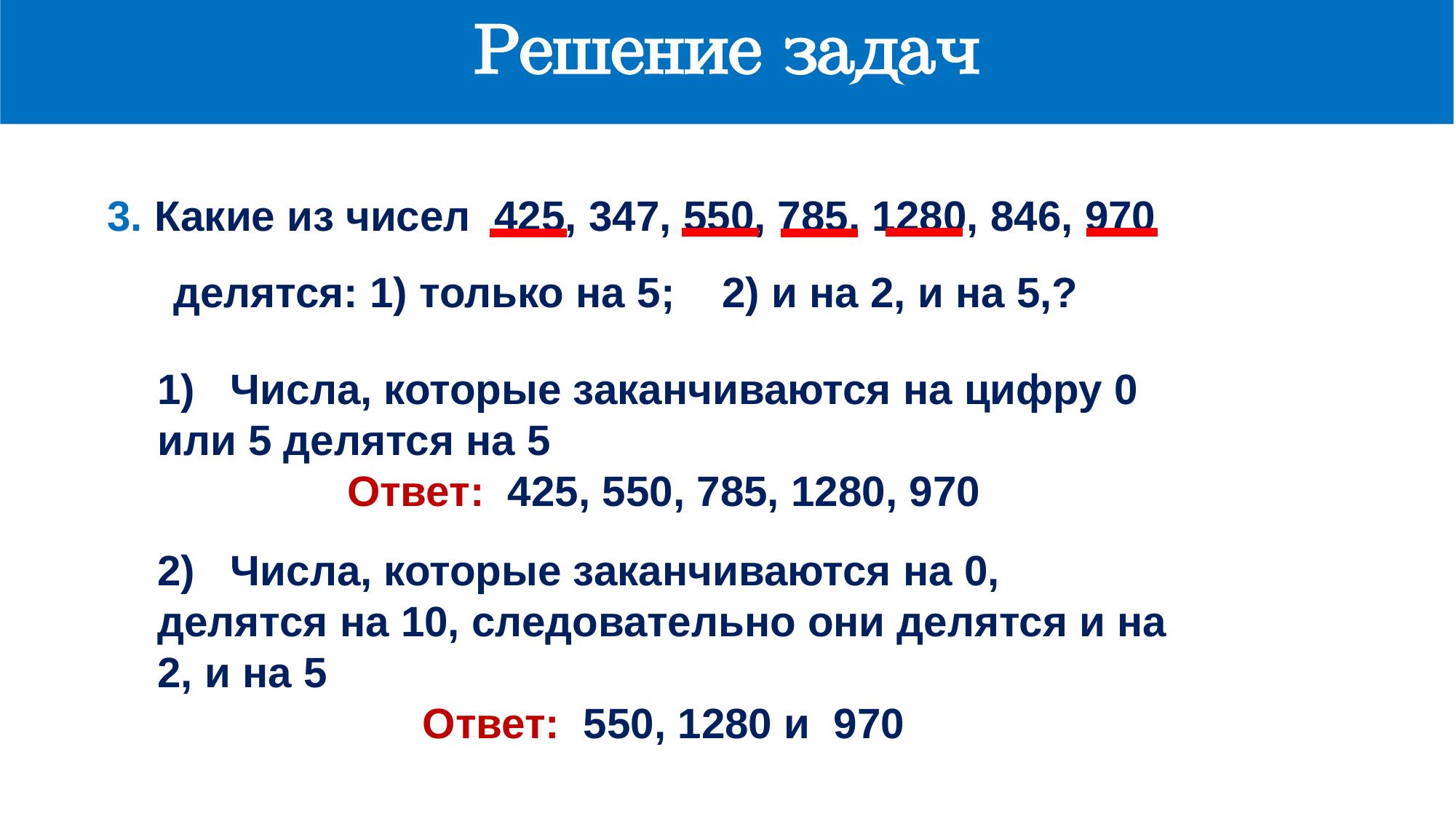

Решение задач
ARALASHMAGA OID MASALALAR
3. Какие из чисел  425, 347, 550, 785, 1280, 846, 970 делятся: 1) только на 5;    2) и на 2, и на 5,?
1)   Числа, которые заканчиваются на цифру 0 или 5 делятся на 5
Ответ:  425, 550, 785, 1280, 970
2)   Числа, которые заканчиваются на 0, делятся на 10, следовательно они делятся и на 2, и на 5
Ответ:  550, 1280 и  970